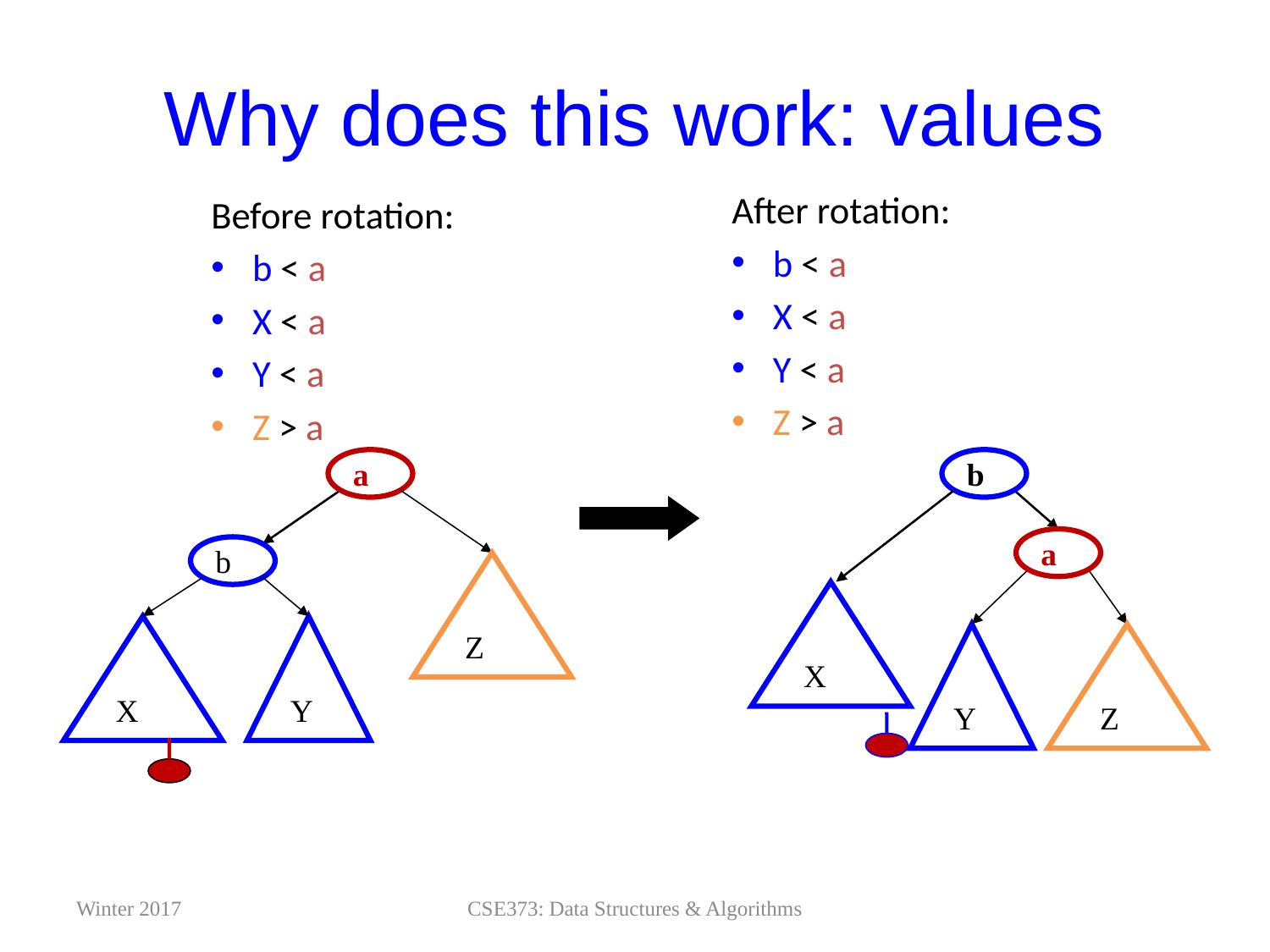

# Why does this work: values
After rotation:
b < a
X < a
Y < a
Z > a

Before rotation:
b < a
X < a
Y < a
Z > a

b
a

a
b
Z
X

X
Y
Y
Z

Winter 2017
CSE373: Data Structures & Algorithms